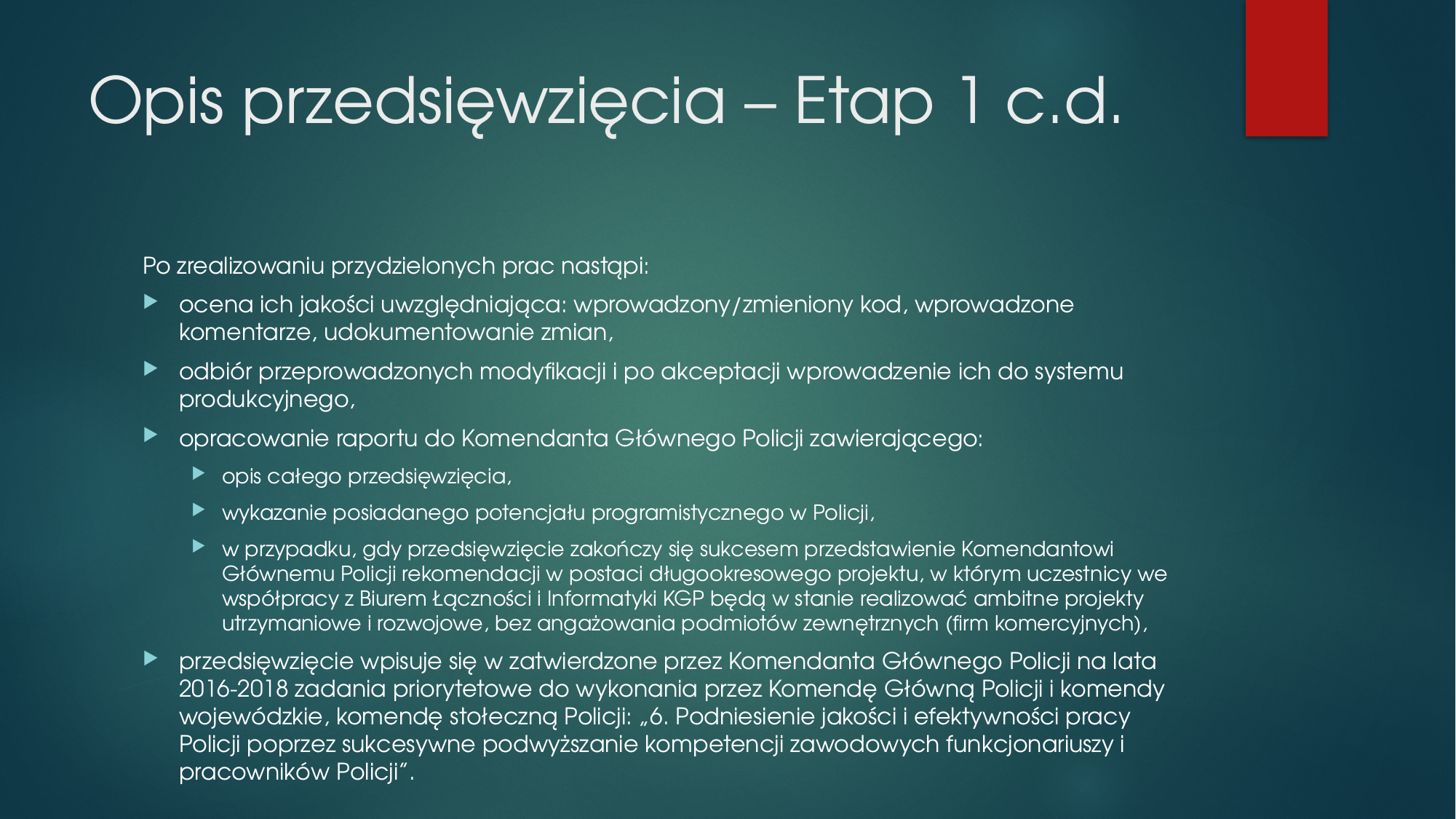

# Opis przedsięwzięcia – Etap 1 c.d.
Po zrealizowaniu przydzielonych prac nastąpi:
ocena ich jakości uwzględniająca: wprowadzony/zmieniony kod, wprowadzone komentarze, udokumentowanie zmian,
odbiór przeprowadzonych modyfikacji i po akceptacji wprowadzenie ich do systemu produkcyjnego,
opracowanie raportu do Komendanta Głównego Policji zawierającego:
opis całego przedsięwzięcia,
wykazanie posiadanego potencjału programistycznego w Policji,
w przypadku, gdy przedsięwzięcie zakończy się sukcesem przedstawienie Komendantowi Głównemu Policji rekomendacji w postaci długookresowego projektu, w którym uczestnicy we współpracy z Biurem Łączności i Informatyki KGP będą w stanie realizować ambitne projekty utrzymaniowe i rozwojowe, bez angażowania podmiotów zewnętrznych (firm komercyjnych),
przedsięwzięcie wpisuje się w zatwierdzone przez Komendanta Głównego Policji na lata 2016-2018 zadania priorytetowe do wykonania przez Komendę Główną Policji i komendy wojewódzkie, komendę stołeczną Policji: „6. Podniesienie jakości i efektywności pracy Policji poprzez sukcesywne podwyższanie kompetencji zawodowych funkcjonariuszy i pracowników Policji”.